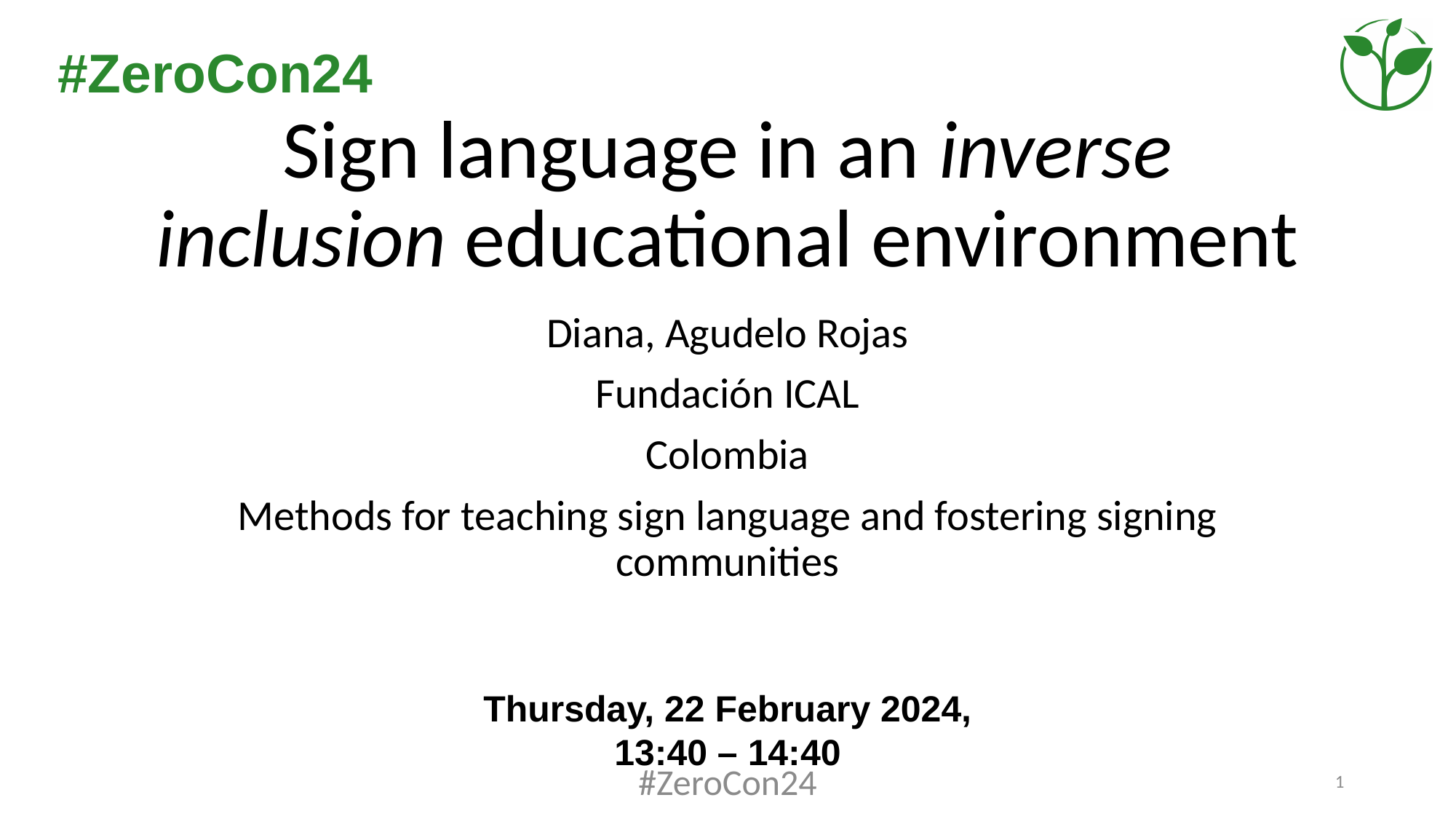

# Sign language in an inverse inclusion educational environment
Diana, Agudelo Rojas
Fundación ICAL
Colombia
Methods for teaching sign language and fostering signing communities
Thursday, 22 February 2024, 13:40 – 14:40

#ZeroCon24
1